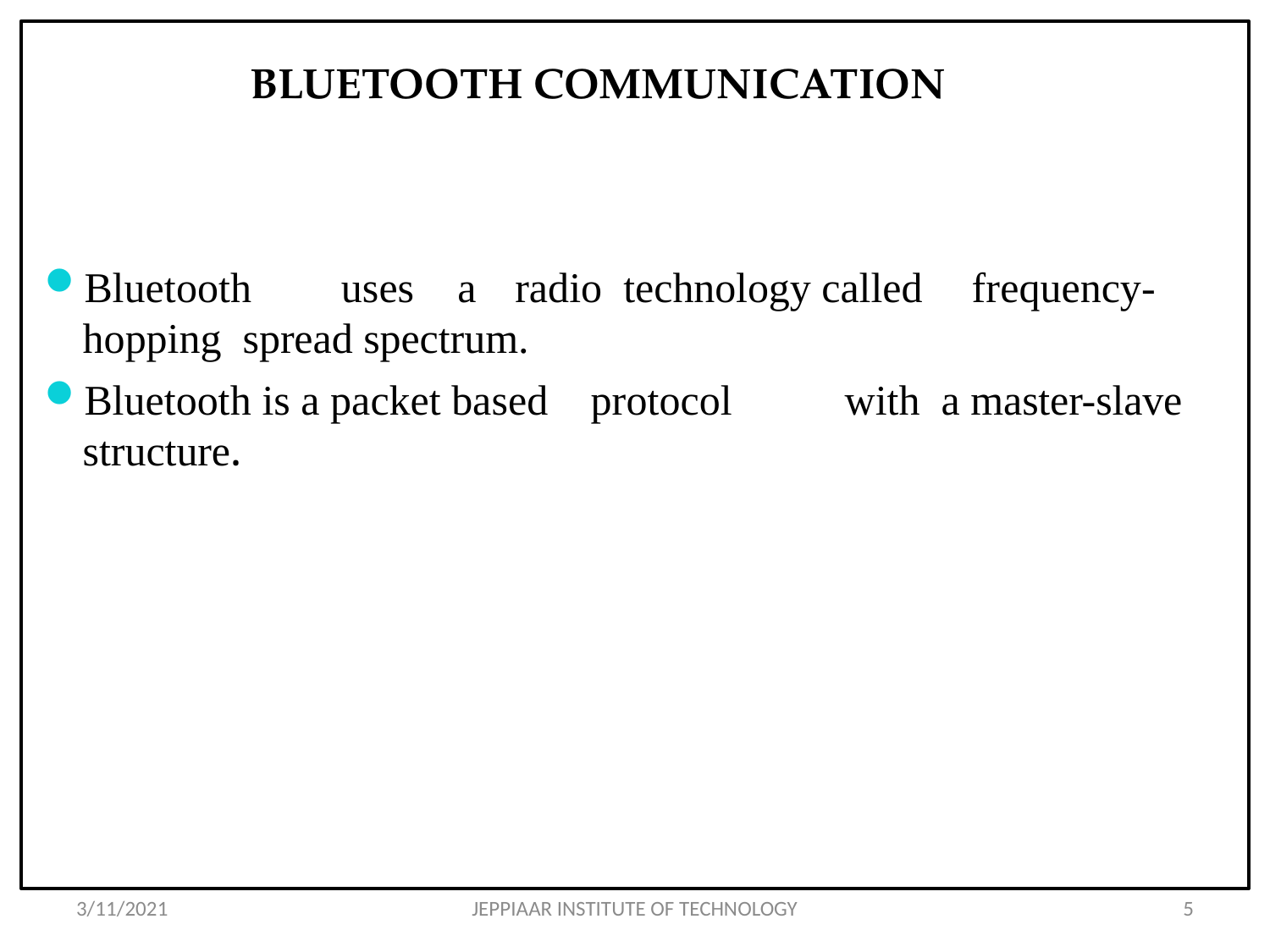

# BLUETOOTH COMMUNICATION
Bluetooth	uses	a	radio  technology called	frequency-hopping  spread spectrum.
Bluetooth is a packet based	protocol	with  a master-slave structure.

3/11/2021
JEPPIAAR INSTITUTE OF TECHNOLOGY
5